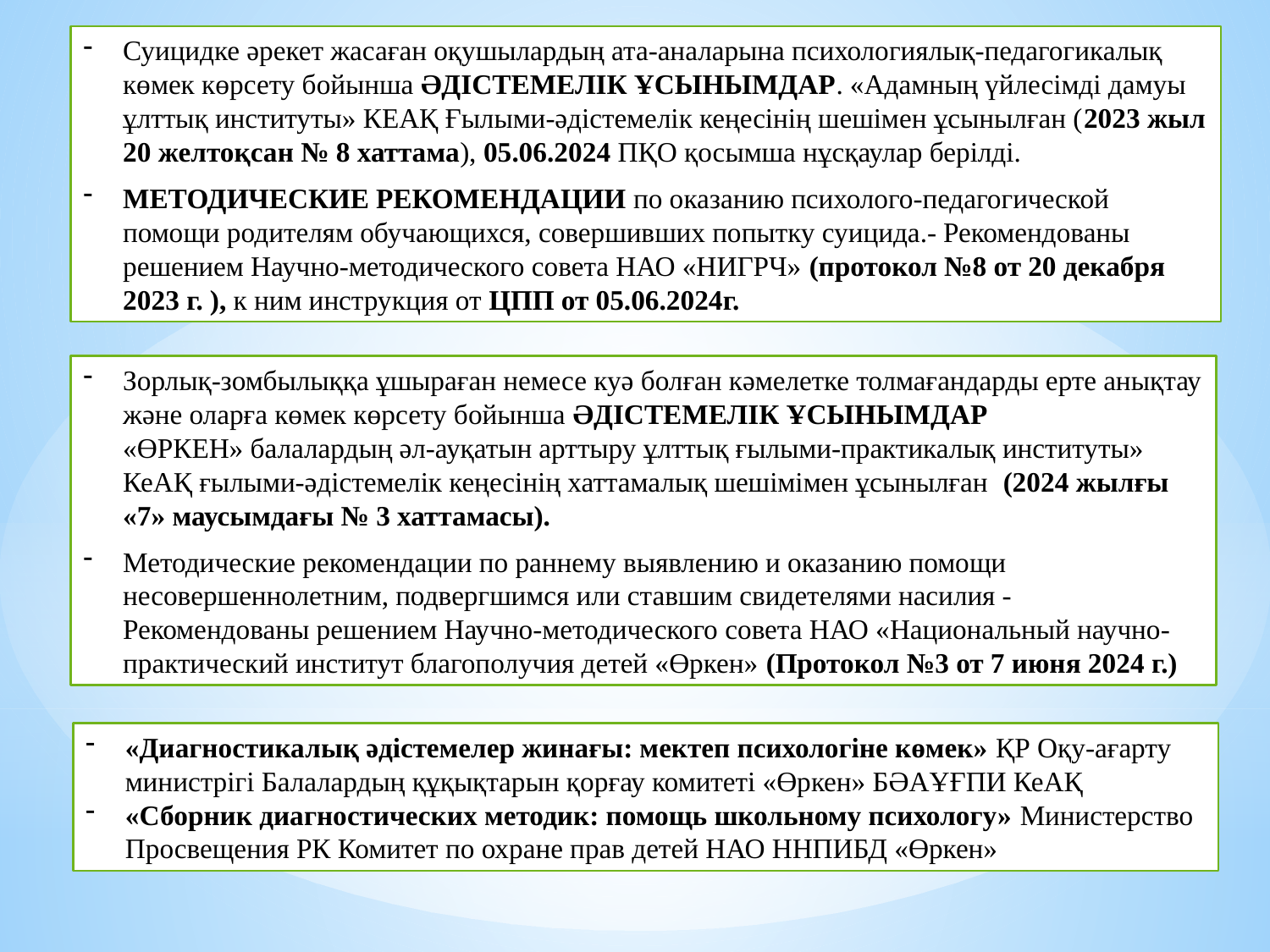

Суицидке әрекет жасаған оқушылардың ата-аналарына психологиялық-педагогикалық көмек көрсету бойынша ӘДІСТЕМЕЛІК ҰСЫНЫМДАР. «Адамның үйлесімді дамуы ұлттық институты» КЕАҚ Ғылыми-әдістемелік кеңесінің шешімен ұсынылған (2023 жыл 20 желтоқсан № 8 хаттама), 05.06.2024 ПҚО қосымша нұсқаулар берілді.

МЕТОДИЧЕСКИЕ РЕКОМЕНДАЦИИ по оказанию психолого-педагогической помощи родителям обучающихся, совершивших попытку суицида.- Рекомендованы решением Научно-методического совета НАО «НИГРЧ» (протокол №8 от 20 декабря 2023 г. ), к ним инструкция от ЦПП от 05.06.2024г.
Зорлық-зомбылыққа ұшыраған немесе куә болған кәмелетке толмағандарды ерте анықтау және оларға көмек көрсету бойынша ӘДІСТЕМЕЛІК ҰСЫНЫМДАР                 «ӨРКЕН» балалардың әл-ауқатын арттыру ұлттық ғылыми-практикалық институты» КеАҚ ғылыми-әдістемелік кеңесінің хаттамалық шешімімен ұсынылған  (2024 жылғы «7» маусымдағы № 3 хаттамасы).

Методические рекомендации по раннему выявлению и оказанию помощи несовершеннолетним, подвергшимся или ставшим свидетелями насилия - Рекомендованы решением Научно-методического совета НАО «Национальный научно-практический институт благополучия детей «Өркен» (Протокол №3 от 7 июня 2024 г.)
«Диагностикалық әдістемелер жинағы: мектеп психологіне көмек» ҚР Оқу-ағарту министрігі Балалардың құқықтарын қорғау комитеті «Өркен» БӘАҰҒПИ КеАҚ
«Сборник диагностических методик: помощь школьному психологу» Министерство Просвещения РК Комитет по охране прав детей НАО ННПИБД «Өркен»